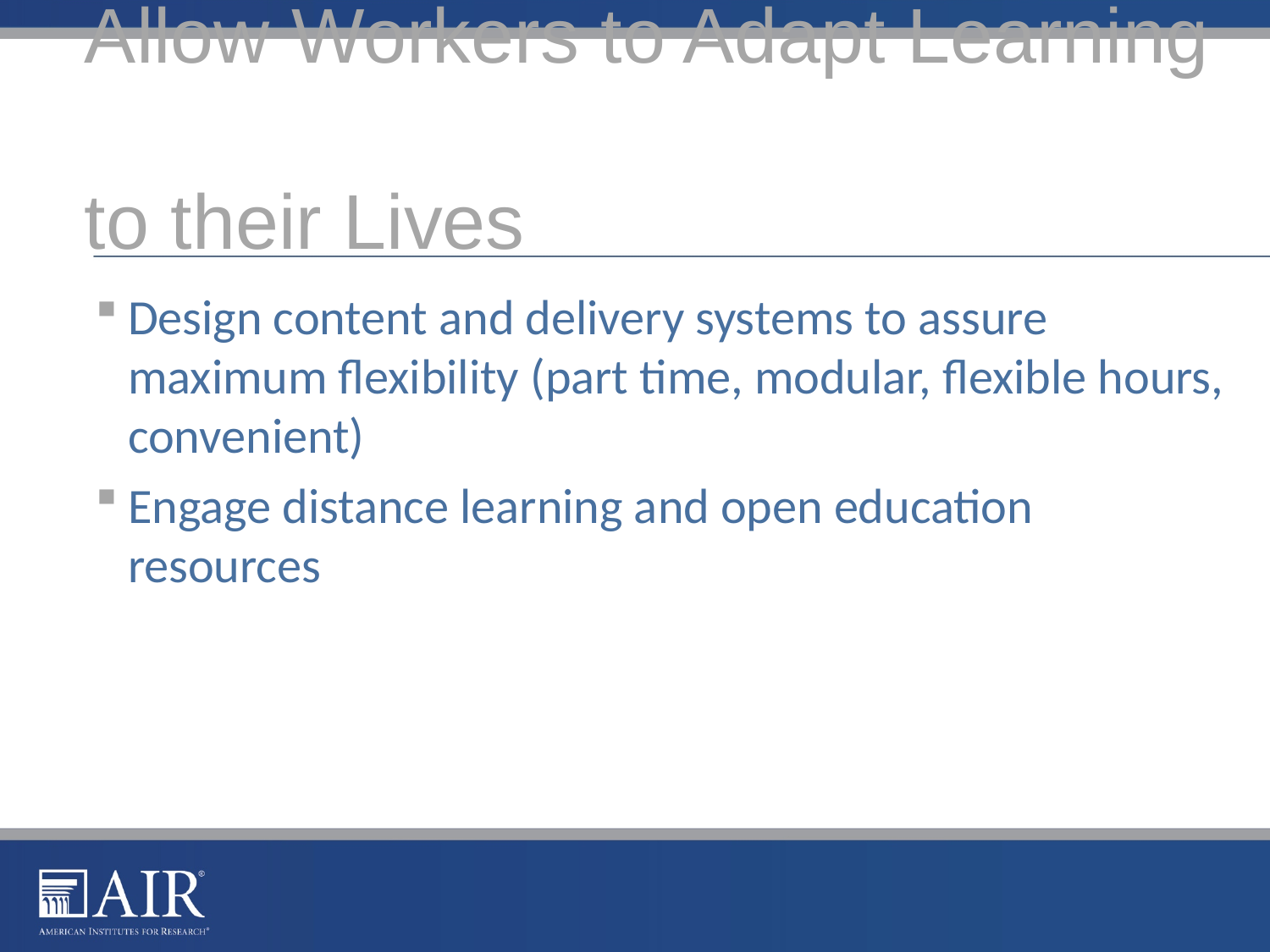

# Allow Workers to Adapt Learning to their Lives
Design content and delivery systems to assure maximum flexibility (part time, modular, flexible hours, convenient)
Engage distance learning and open education resources